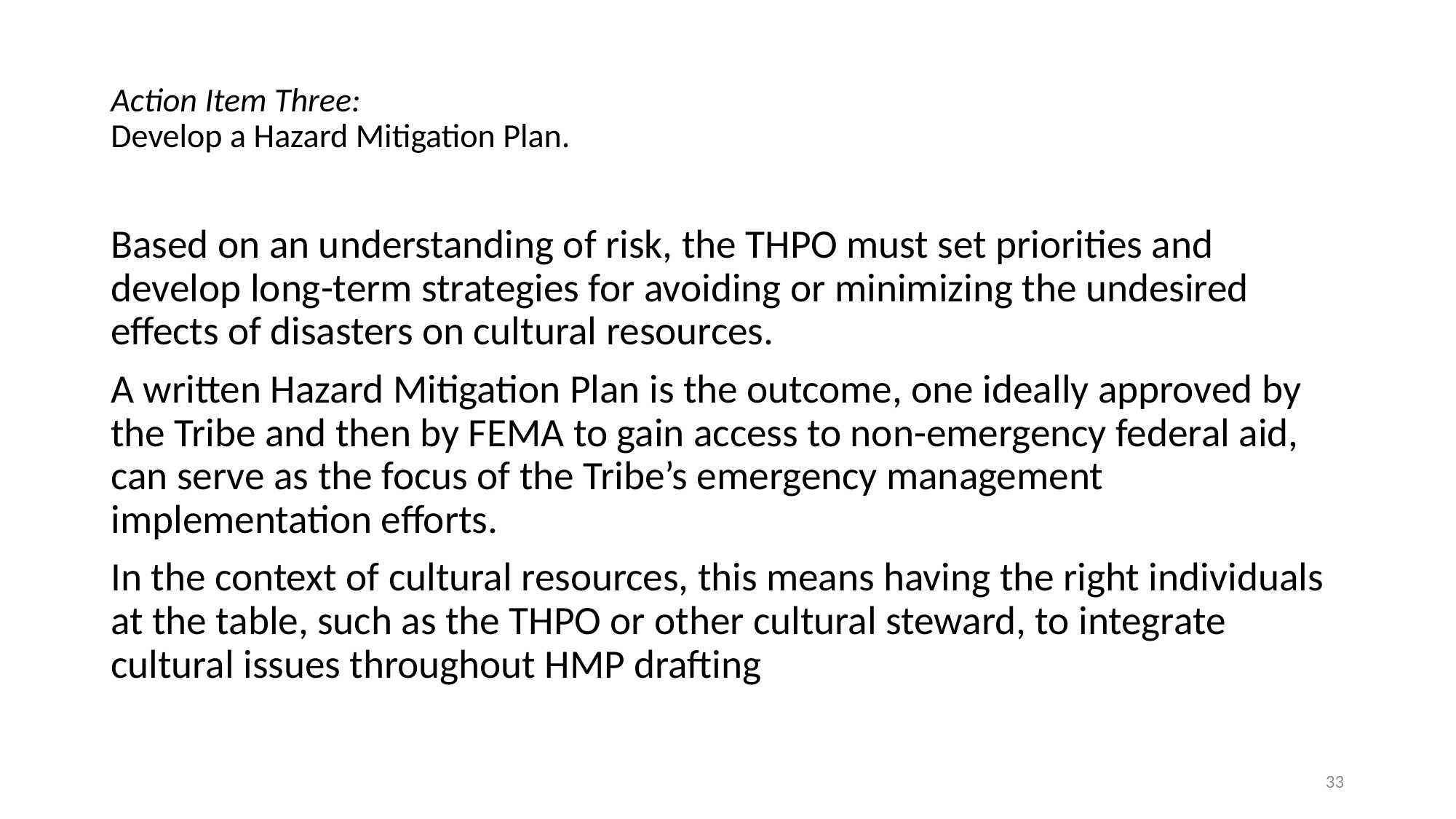

# Action Item Three: Develop a Hazard Mitigation Plan.
Based on an understanding of risk, the THPO must set priorities and develop long-term strategies for avoiding or minimizing the undesired effects of disasters on cultural resources.
A written Hazard Mitigation Plan is the outcome, one ideally approved by the Tribe and then by FEMA to gain access to non-emergency federal aid, can serve as the focus of the Tribe’s emergency management implementation efforts.
In the context of cultural resources, this means having the right individuals at the table, such as the THPO or other cultural steward, to integrate cultural issues throughout HMP drafting

33